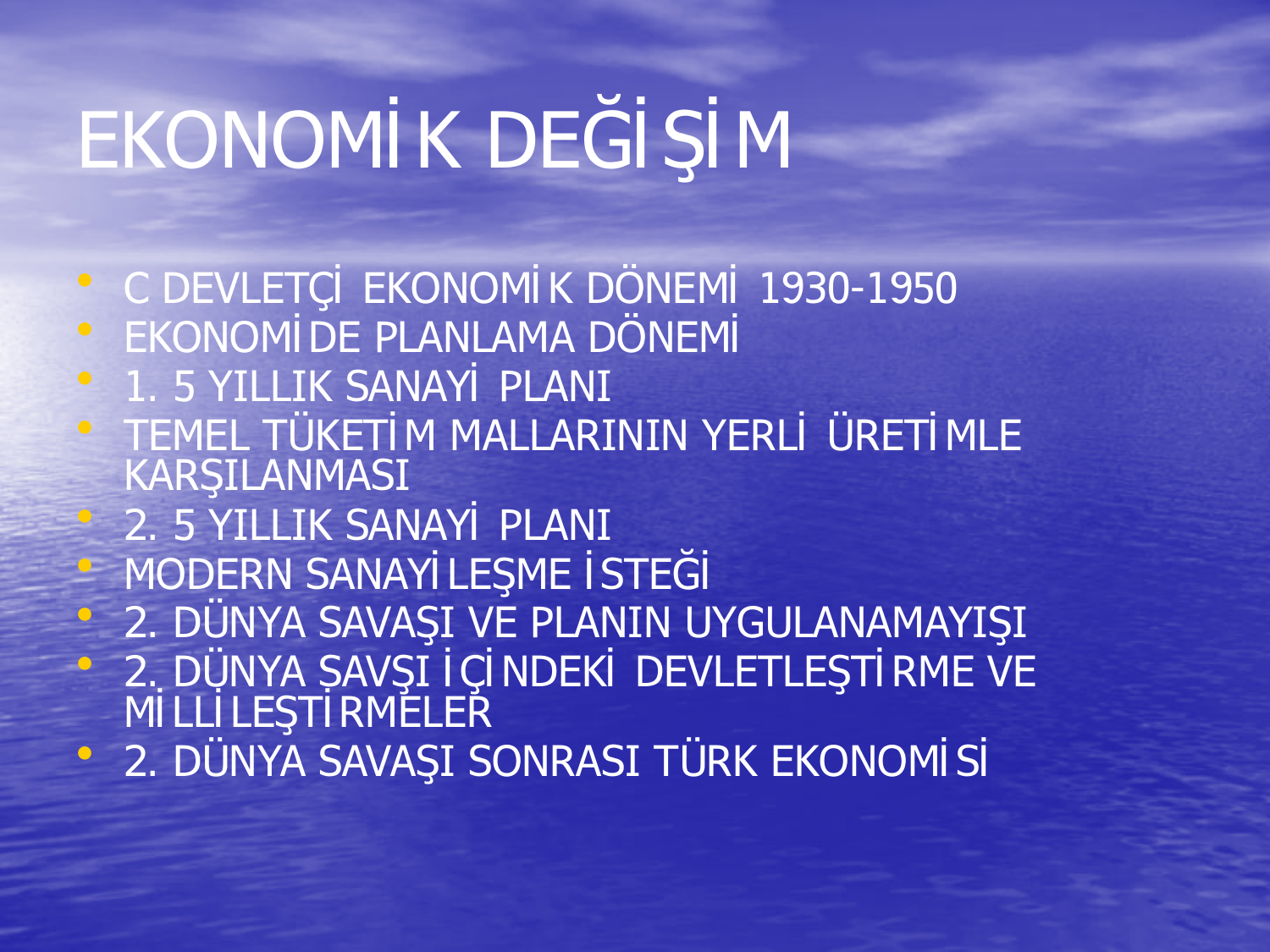

# EKONOMİK DEĞİŞİM
C DEVLETÇİ EKONOMİK DÖNEMİ 1930-1950
EKONOMİDE PLANLAMA DÖNEMİ
1. 5 YILLIK SANAYİ PLANI
TEMEL TÜKETİM MALLARININ YERLİ ÜRETİMLE KARŞILANMASI
2. 5 YILLIK SANAYİ PLANI
MODERN SANAYİLEŞME İSTEĞİ
2. DÜNYA SAVAŞI VE PLANIN UYGULANAMAYIŞI
2. DÜNYA SAVŞI İÇİNDEKİ DEVLETLEŞTİRME VE MİLLİLEŞTİRMELER
2. DÜNYA SAVAŞI SONRASI TÜRK EKONOMİSİ